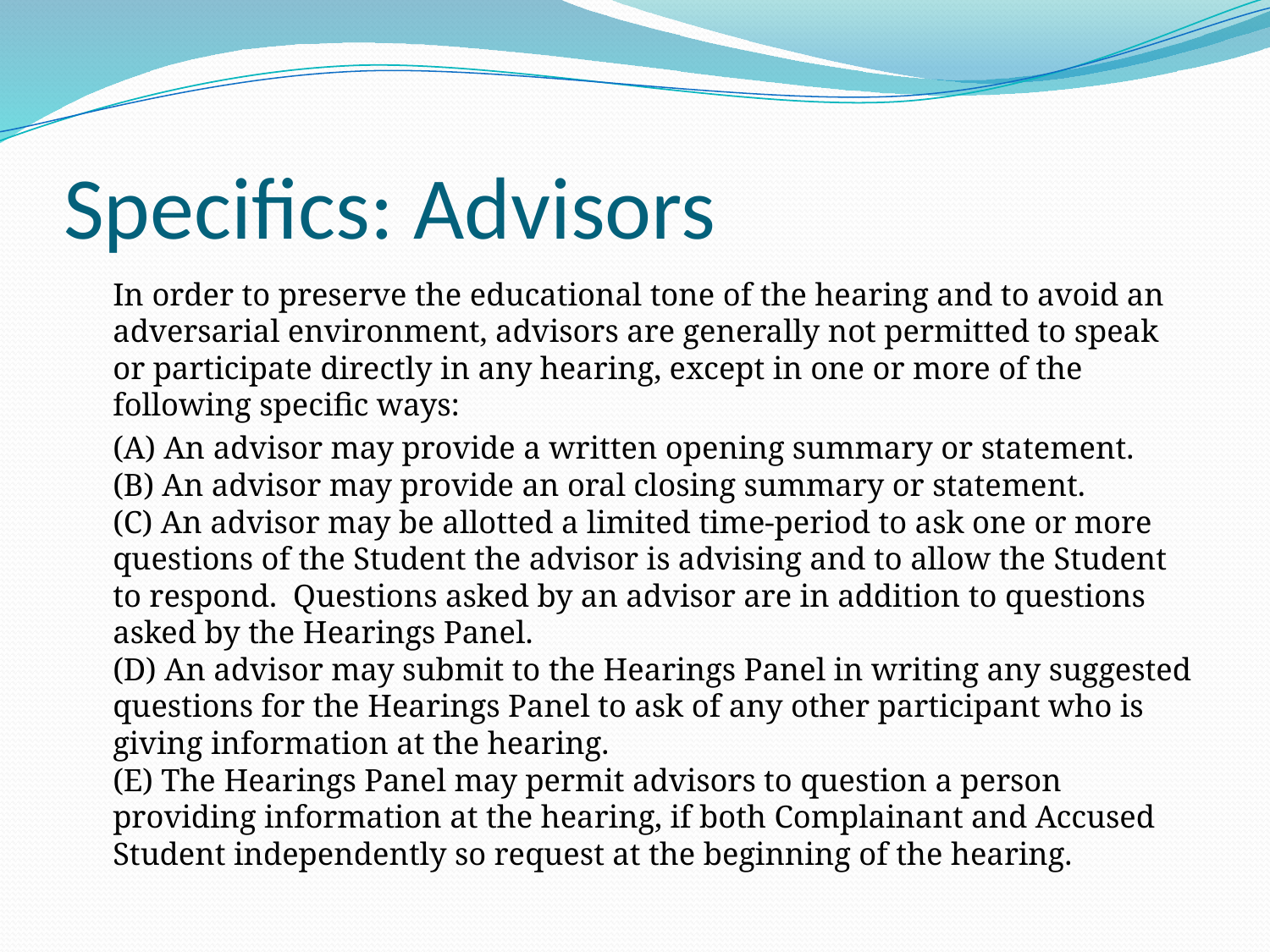

# Specifics: Advisors
	In order to preserve the educational tone of the hearing and to avoid an adversarial environment, advisors are generally not permitted to speak or participate directly in any hearing, except in one or more of the following specific ways:
	(A) An advisor may provide a written opening summary or statement.
(B) An advisor may provide an oral closing summary or statement.
(C) An advisor may be allotted a limited time-period to ask one or more questions of the Student the advisor is advising and to allow the Student to respond.  Questions asked by an advisor are in addition to questions asked by the Hearings Panel. 
(D) An advisor may submit to the Hearings Panel in writing any suggested questions for the Hearings Panel to ask of any other participant who is giving information at the hearing.
(E) The Hearings Panel may permit advisors to question a person providing information at the hearing, if both Complainant and Accused Student independently so request at the beginning of the hearing.